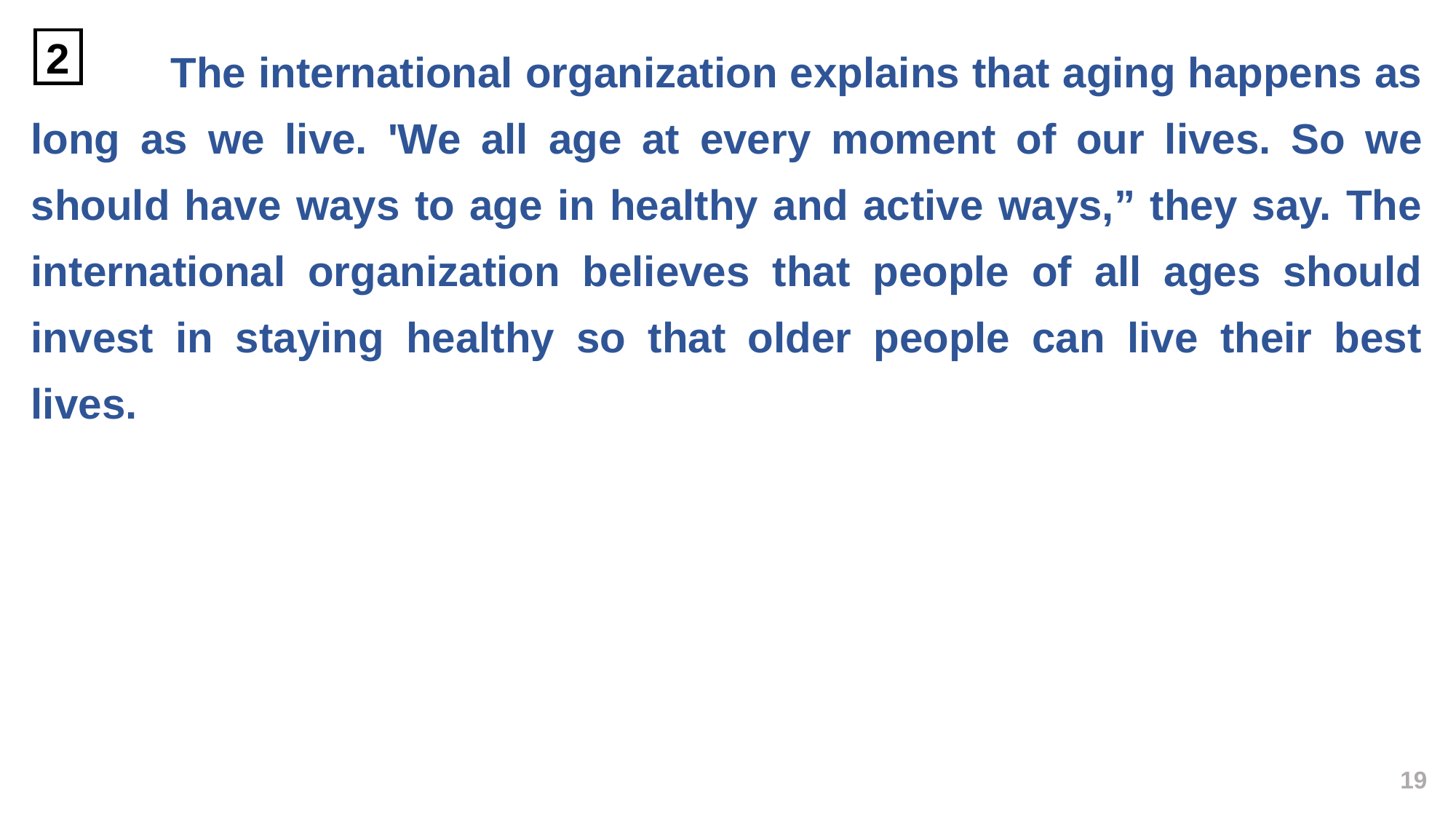

The international organization explains that aging happens as long as we live. 'We all age at every moment of our lives. So we should have ways to age in healthy and active ways,” they say. The international organization believes that people of all ages should invest in staying healthy so that older people can live their best lives.
2